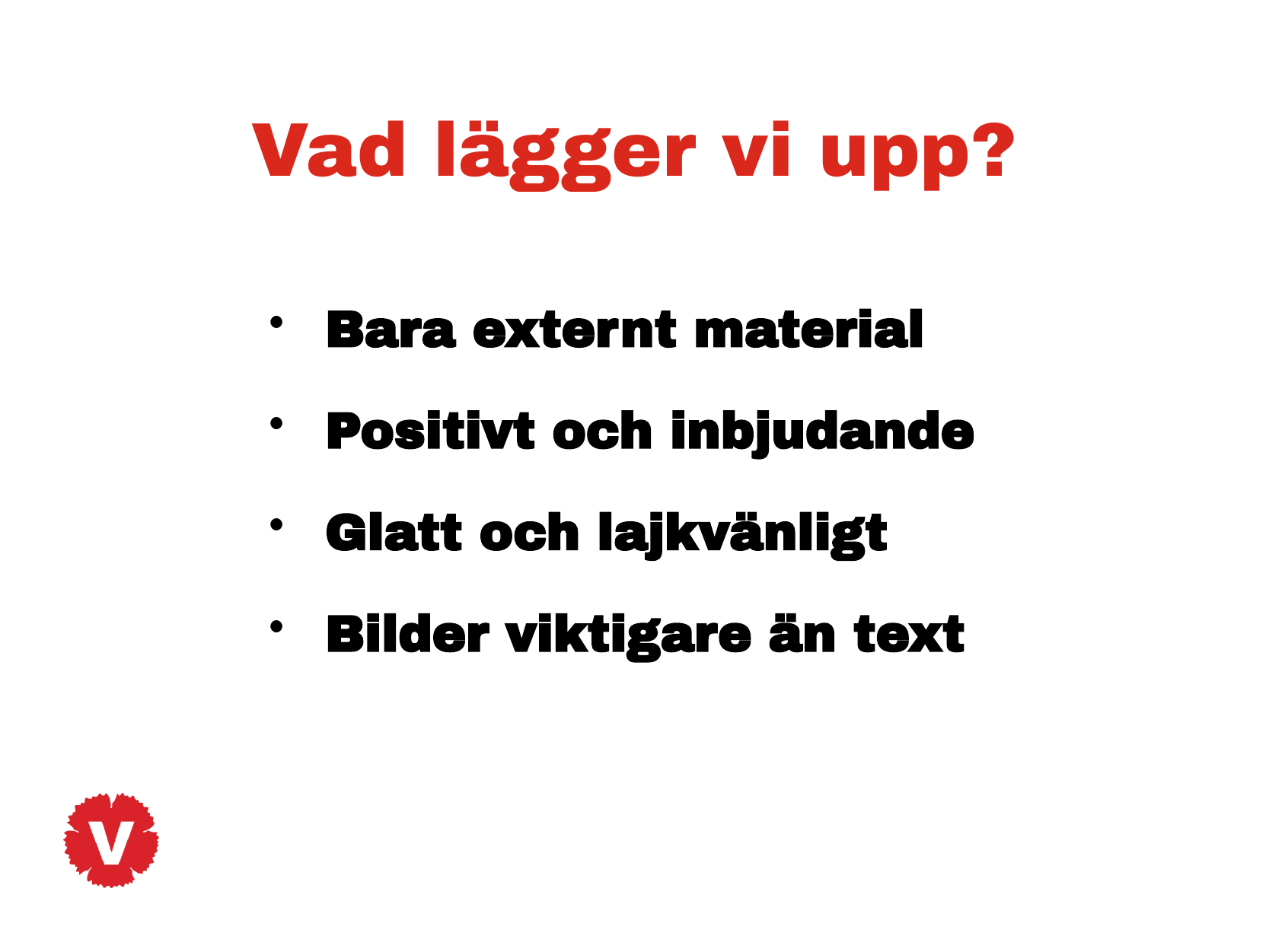

# Vad lägger vi upp?
Bara externt material
Positivt och inbjudande
Glatt och lajkvänligt
Bilder viktigare än text